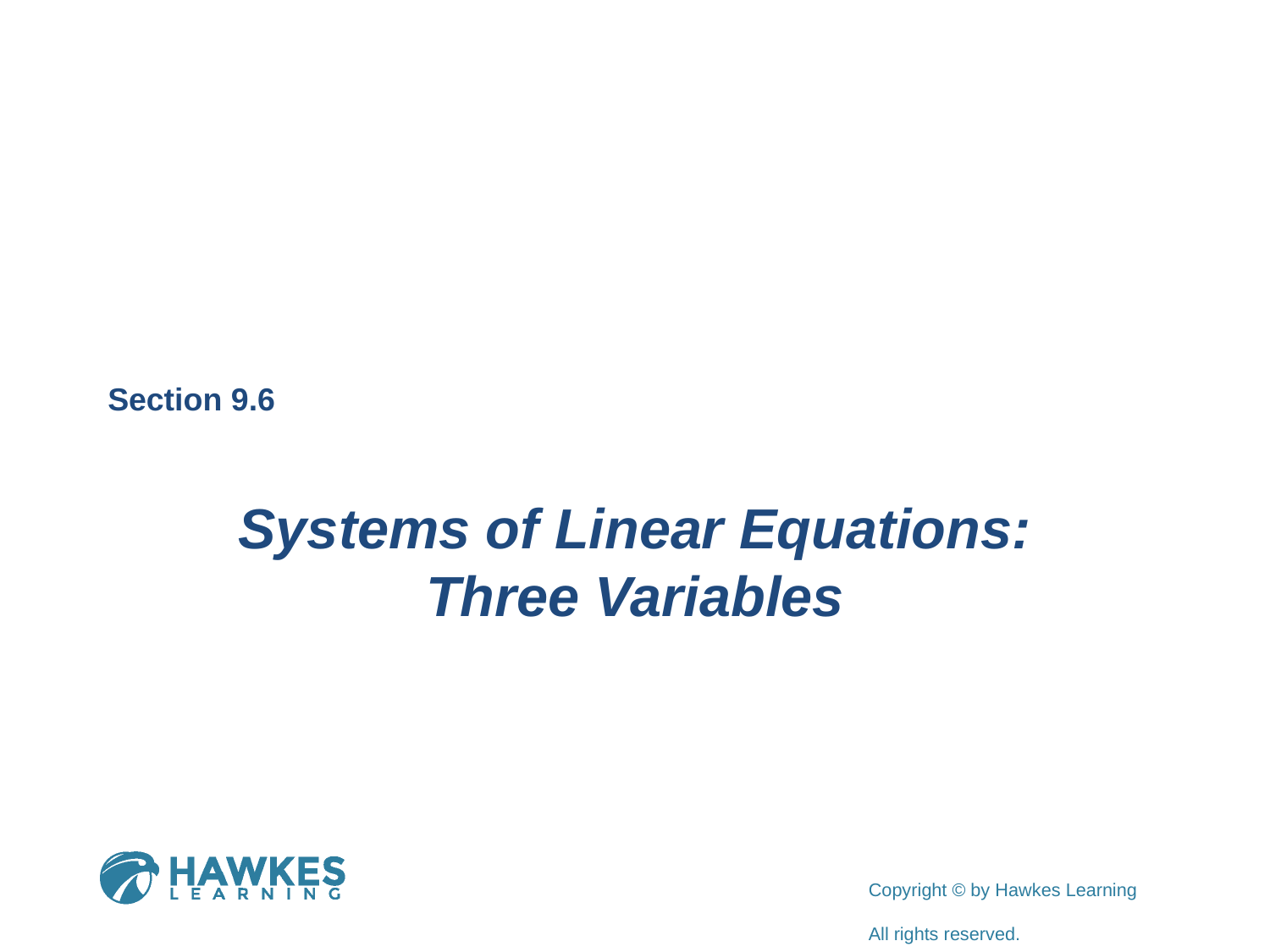

Section 9.6
Systems of Linear Equations:
Three Variables